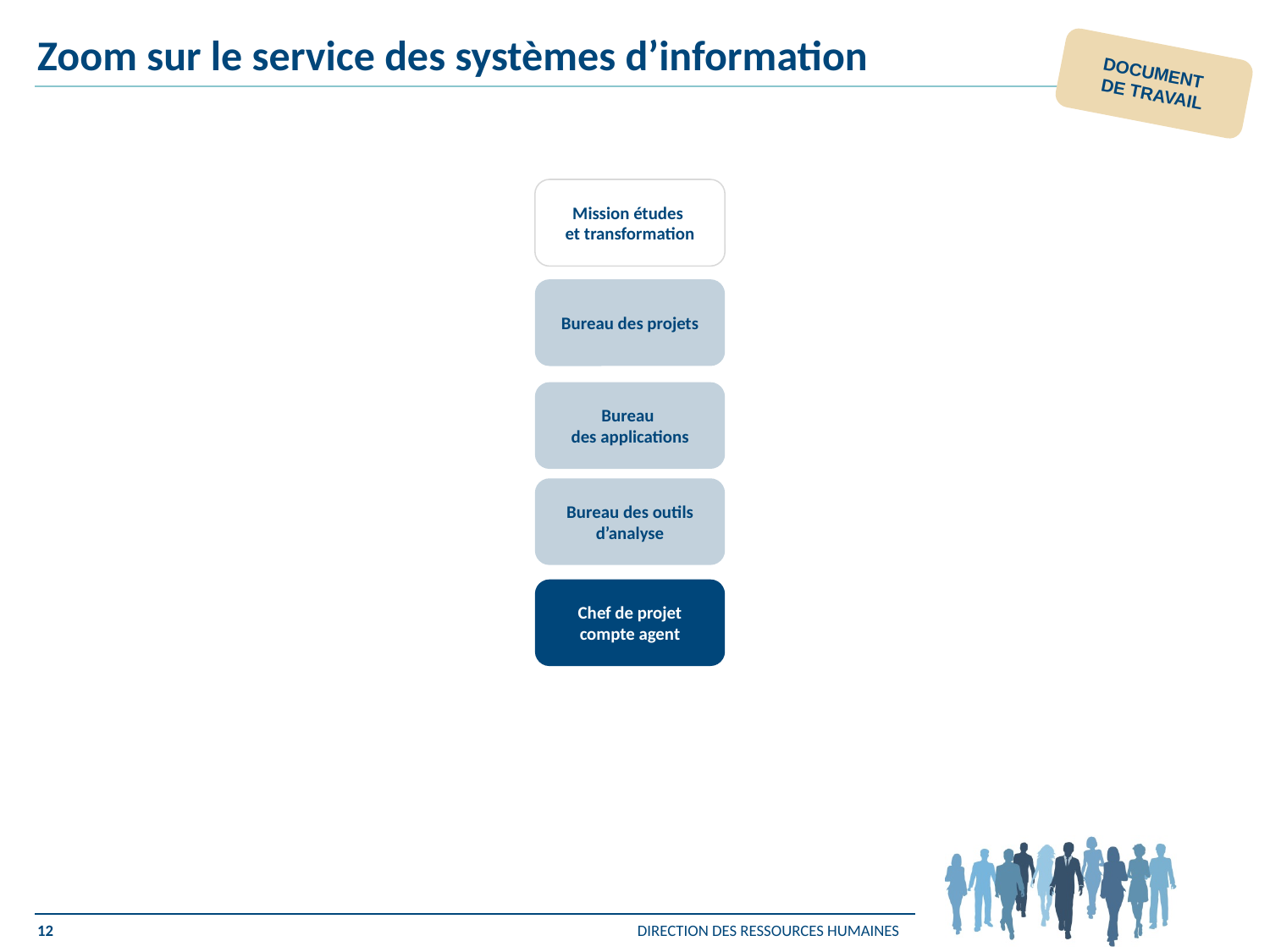

Zoom sur le service des systèmes d’information
DOCUMENT
DE TRAVAIL
Mission études
et transformation
Bureau des projets
Bureau
des applications
Bureau des outils d’analyse
Chef de projet
compte agent